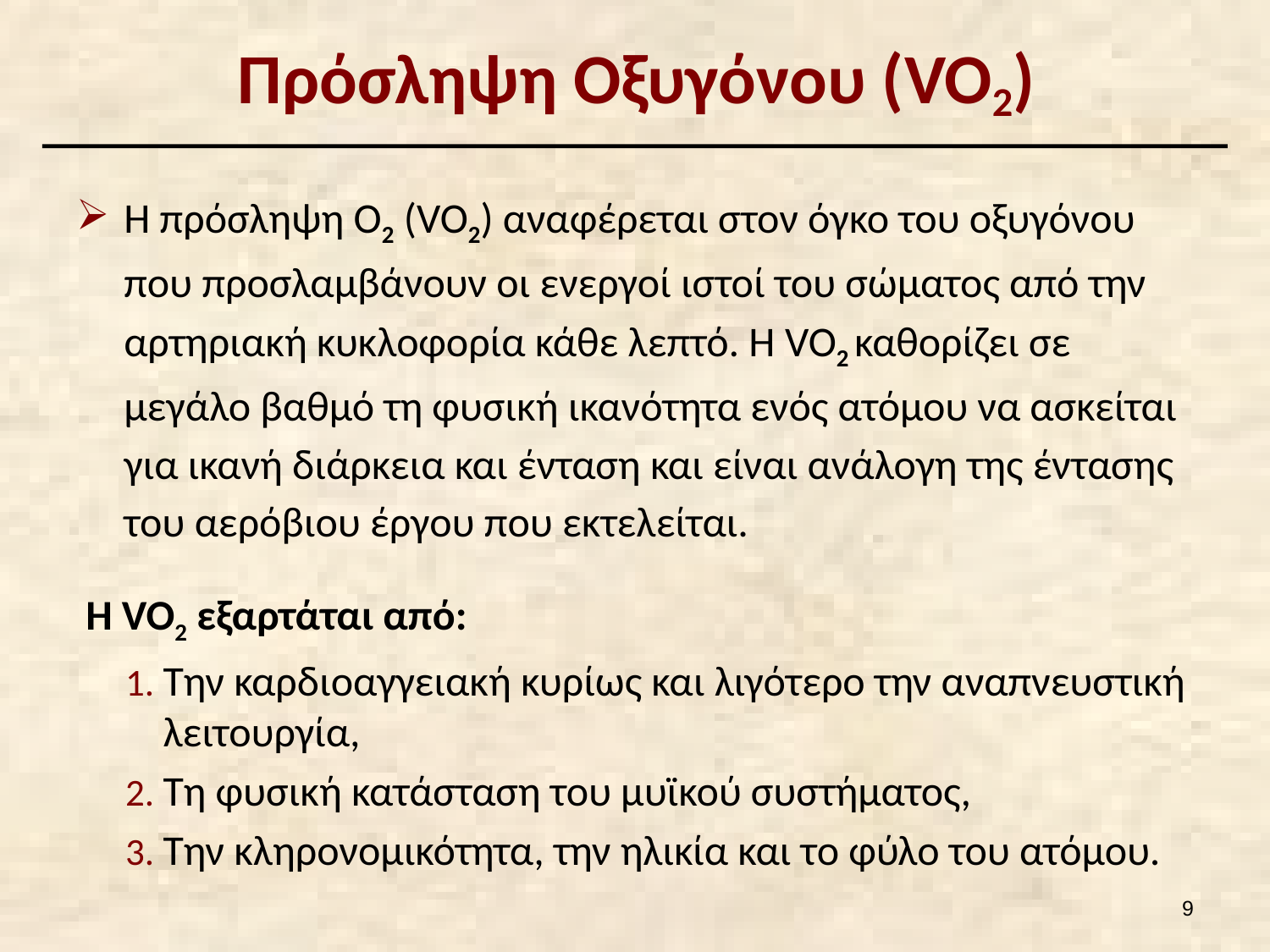

# Πρόσληψη Οξυγόνου (VO2)

Η πρόσληψη Ο2 (VO2) αναφέρεται στον όγκο του οξυγόνου που προσλαμβάνουν οι ενεργοί ιστοί του σώματος από την αρτηριακή κυκλοφορία κάθε λεπτό. Η VO2 καθορίζει σε μεγάλο βαθμό τη φυσική ικανότητα ενός ατόμου να ασκείται για ικανή διάρκεια και ένταση και είναι ανάλογη της έντασης του αερόβιου έργου που εκτελείται.
 Η VO2 εξαρτάται από:
Την καρδιοαγγειακή κυρίως και λιγότερο την αναπνευστική λειτουργία,
Τη φυσική κατάσταση του μυϊκού συστήματος,
Την κληρονομικότητα, την ηλικία και το φύλο του ατόμου.

9